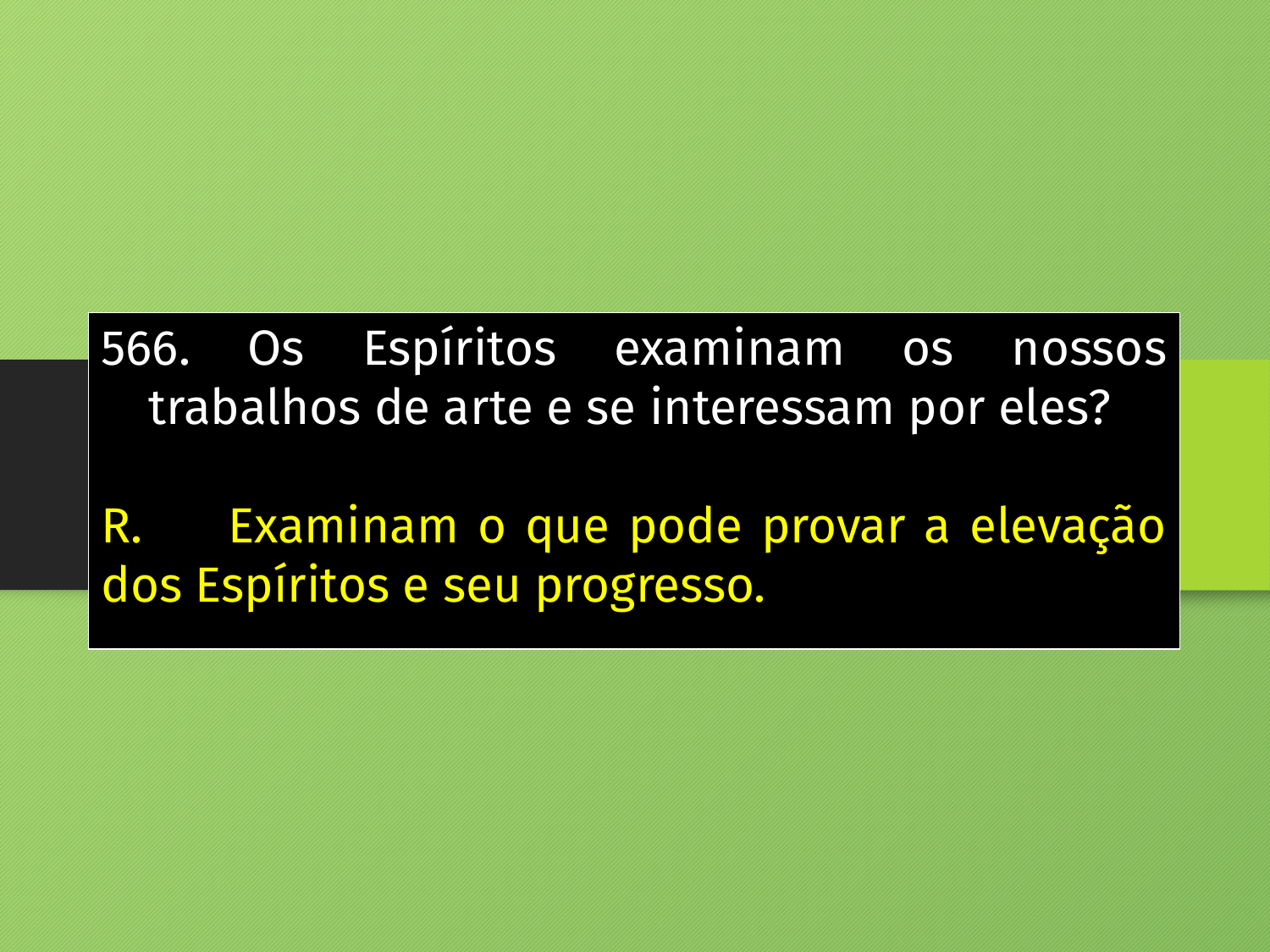

| Os Espíritos examinam os nossos trabalhos de arte e se interessam por eles? R. Examinam o que pode provar a elevação dos Espíritos e seu progresso. |
| --- |